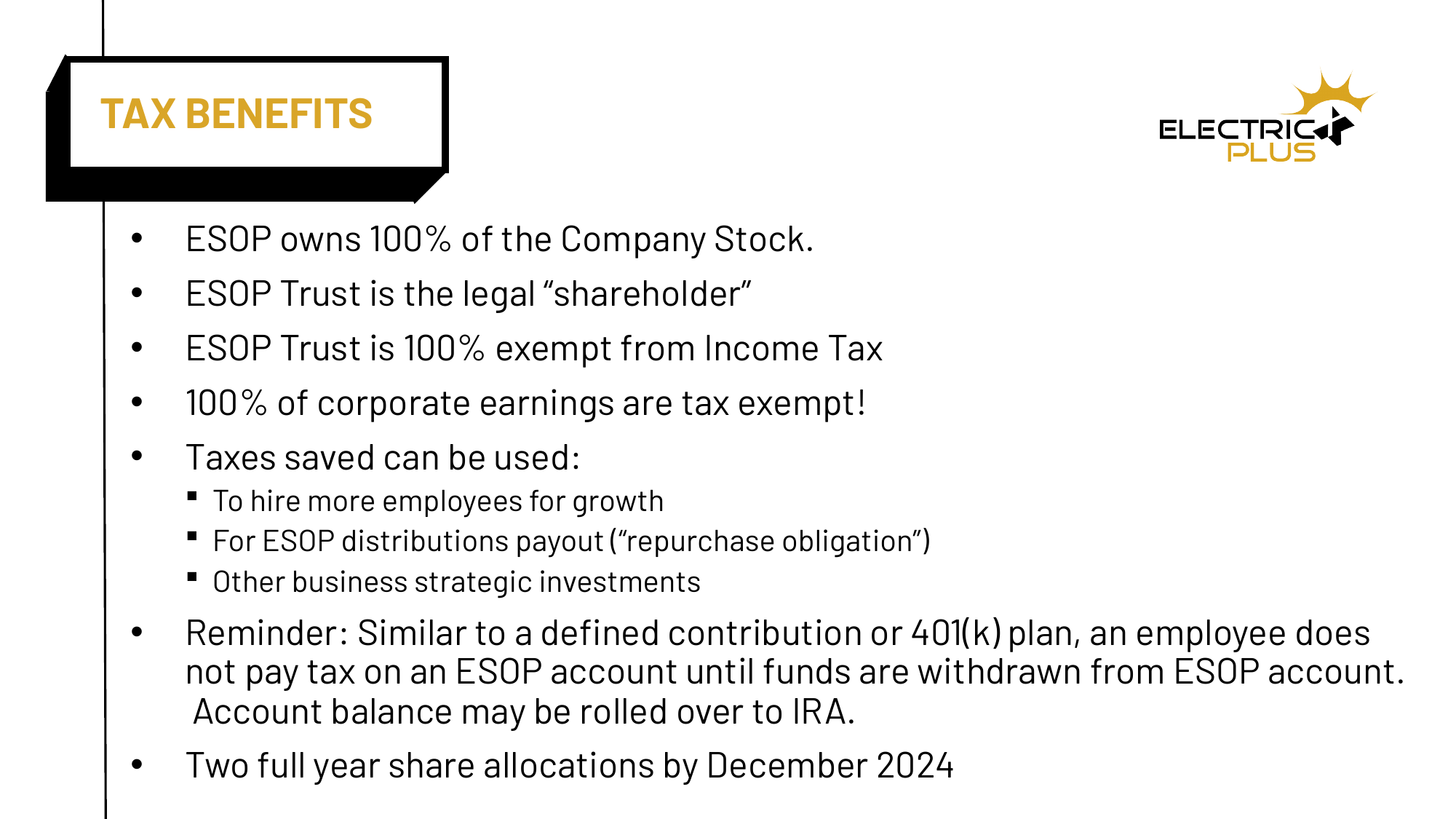

TAX BENEFITS
ESOP owns 100% of the Company Stock.
ESOP Trust is the legal “shareholder”
ESOP Trust is 100% exempt from Income Tax
100% of corporate earnings are tax exempt!
Taxes saved can be used:
To hire more employees for growth
For ESOP distributions payout (“repurchase obligation”)
Other business strategic investments
Reminder: Similar to a defined contribution or 401(k) plan, an employee does not pay tax on an ESOP account until funds are withdrawn from ESOP account.  Account balance may be rolled over to IRA.
Two full year share allocations by December 2024